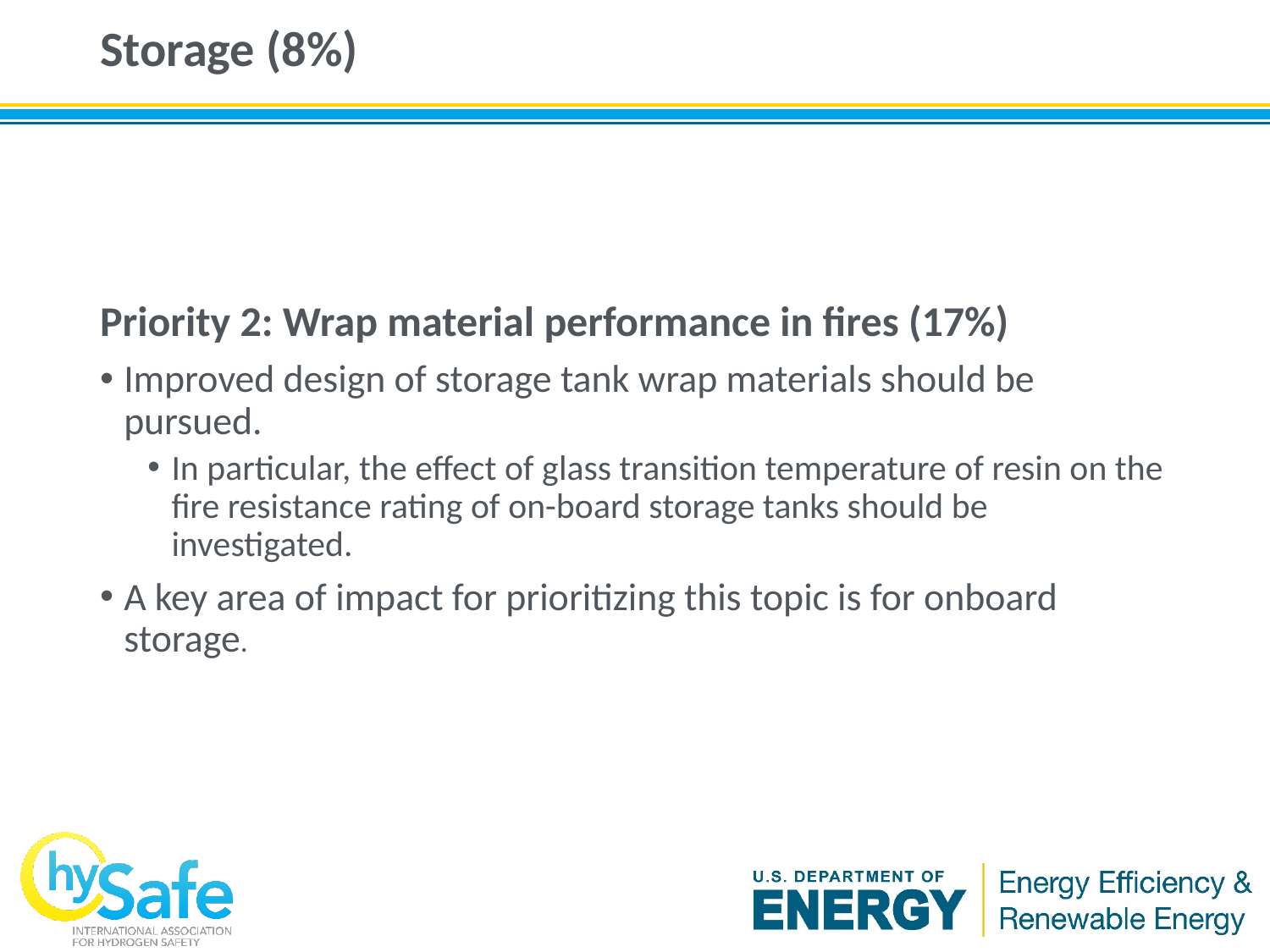

# Storage (8%)
Priority 2: Wrap material performance in fires (17%)
Improved design of storage tank wrap materials should be pursued.
In particular, the effect of glass transition temperature of resin on the fire resistance rating of on-board storage tanks should be investigated.
A key area of impact for prioritizing this topic is for onboard storage.